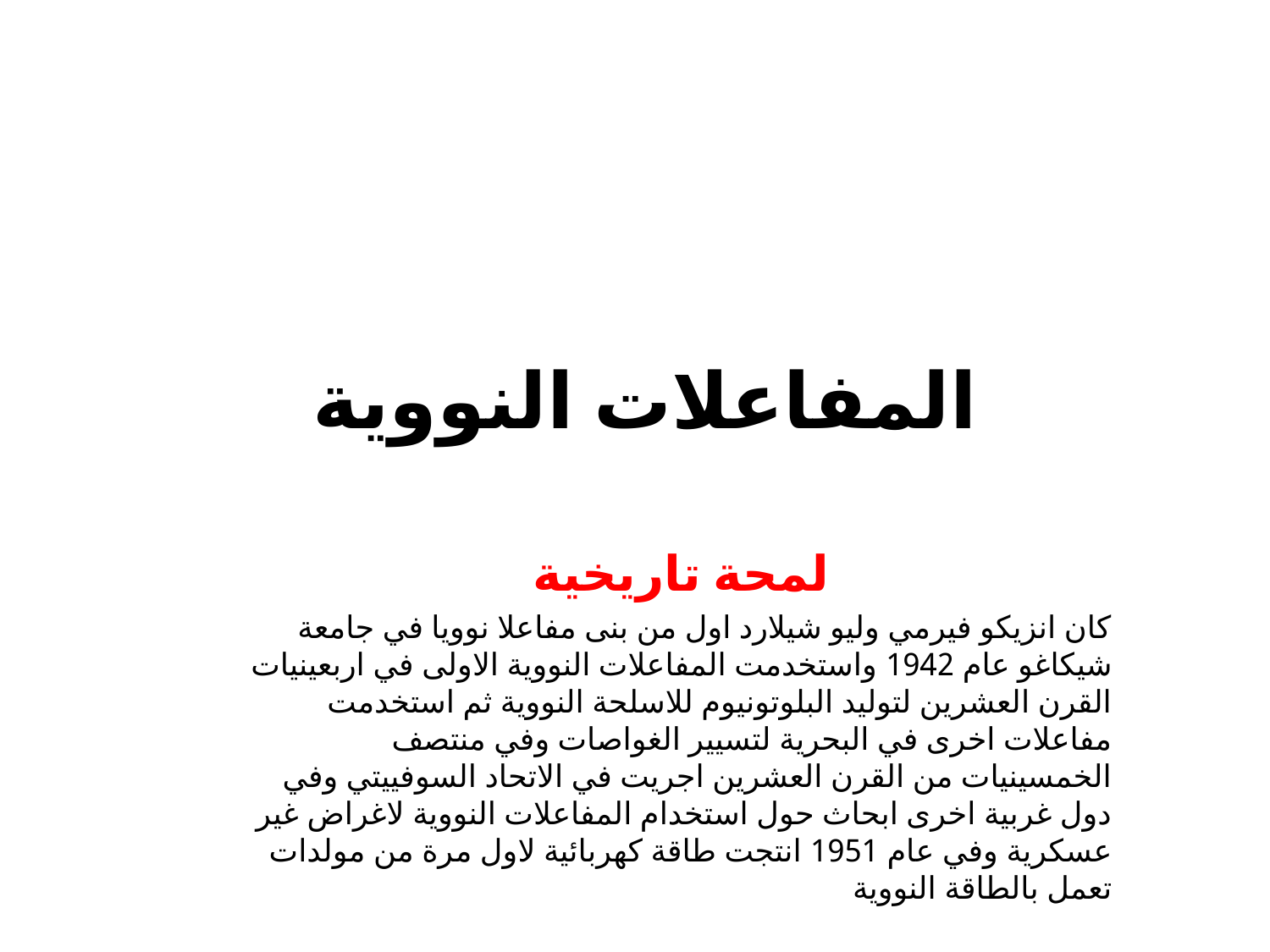

# المفاعلات النووية
لمحة تاريخية
كان انزيكو فيرمي وليو شيلارد اول من بنى مفاعلا نوويا في جامعة شيكاغو عام 1942 واستخدمت المفاعلات النووية الاولى في اربعينيات القرن العشرين لتوليد البلوتونيوم للاسلحة النووية ثم استخدمت مفاعلات اخرى في البحرية لتسيير الغواصات وفي منتصف الخمسينيات من القرن العشرين اجريت في الاتحاد السوفييتي وفي دول غربية اخرى ابحاث حول استخدام المفاعلات النووية لاغراض غير عسكرية وفي عام 1951 انتجت طاقة كهربائية لاول مرة من مولدات تعمل بالطاقة النووية